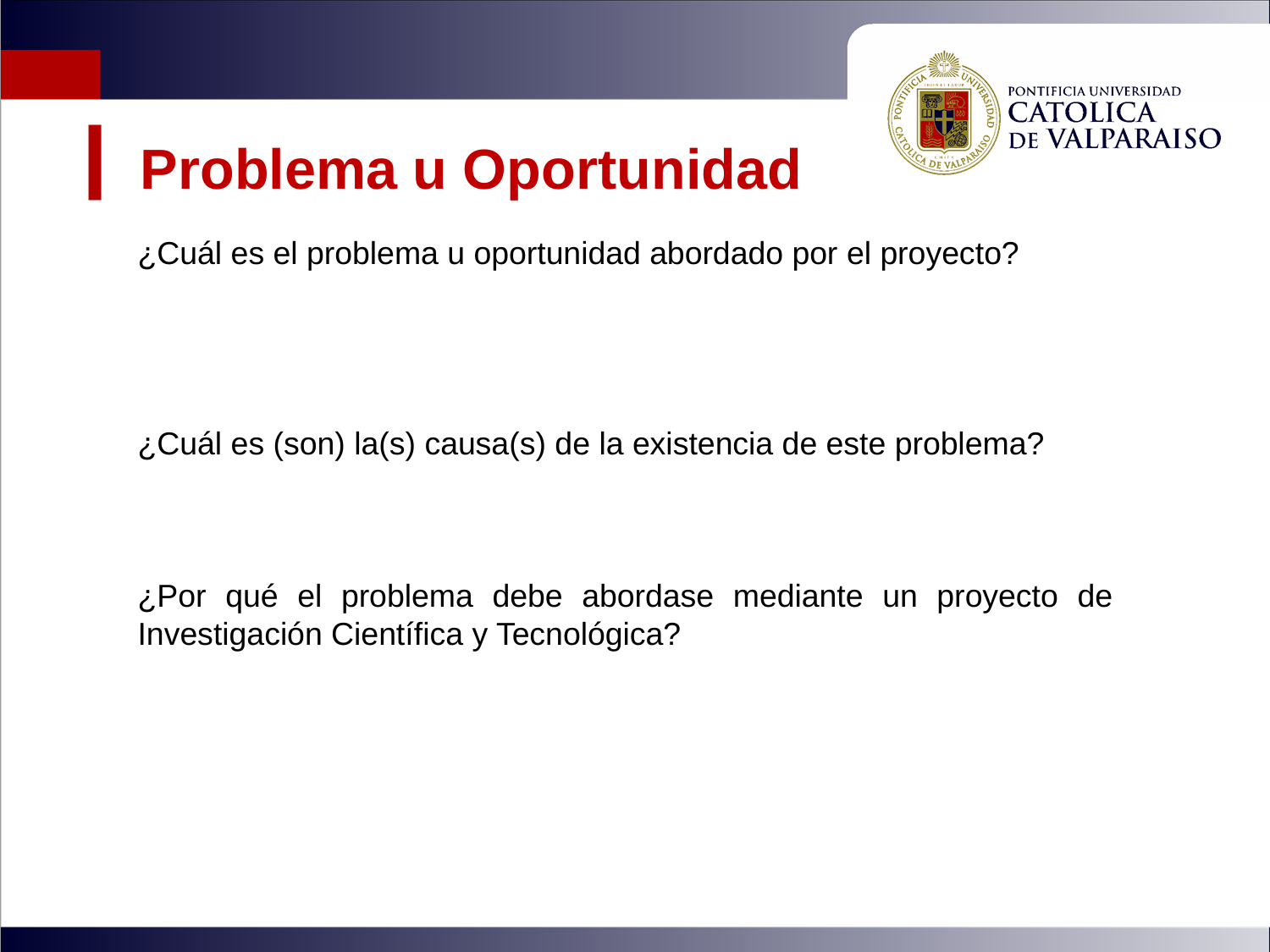

Problema u Oportunidad
¿Cuál es el problema u oportunidad abordado por el proyecto?

¿Cuál es (son) la(s) causa(s) de la existencia de este problema?

¿Por qué el problema debe abordase mediante un proyecto de Investigación Científica y Tecnológica?